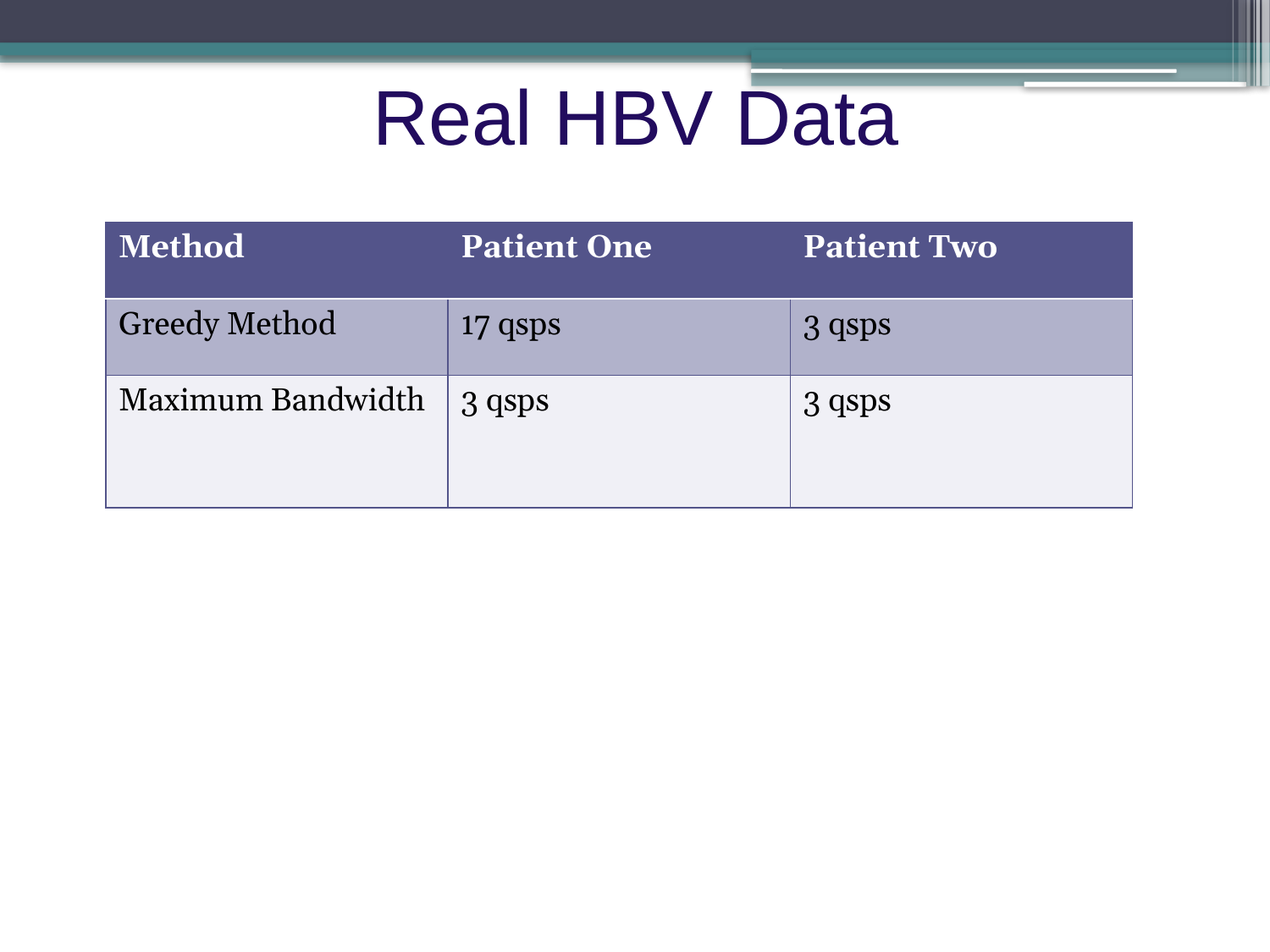

Real HBV Data
| Method | Patient One | Patient Two |
| --- | --- | --- |
| Greedy Method | 17 qsps | 3 qsps |
| Maximum Bandwidth | 3 qsps | 3 qsps |